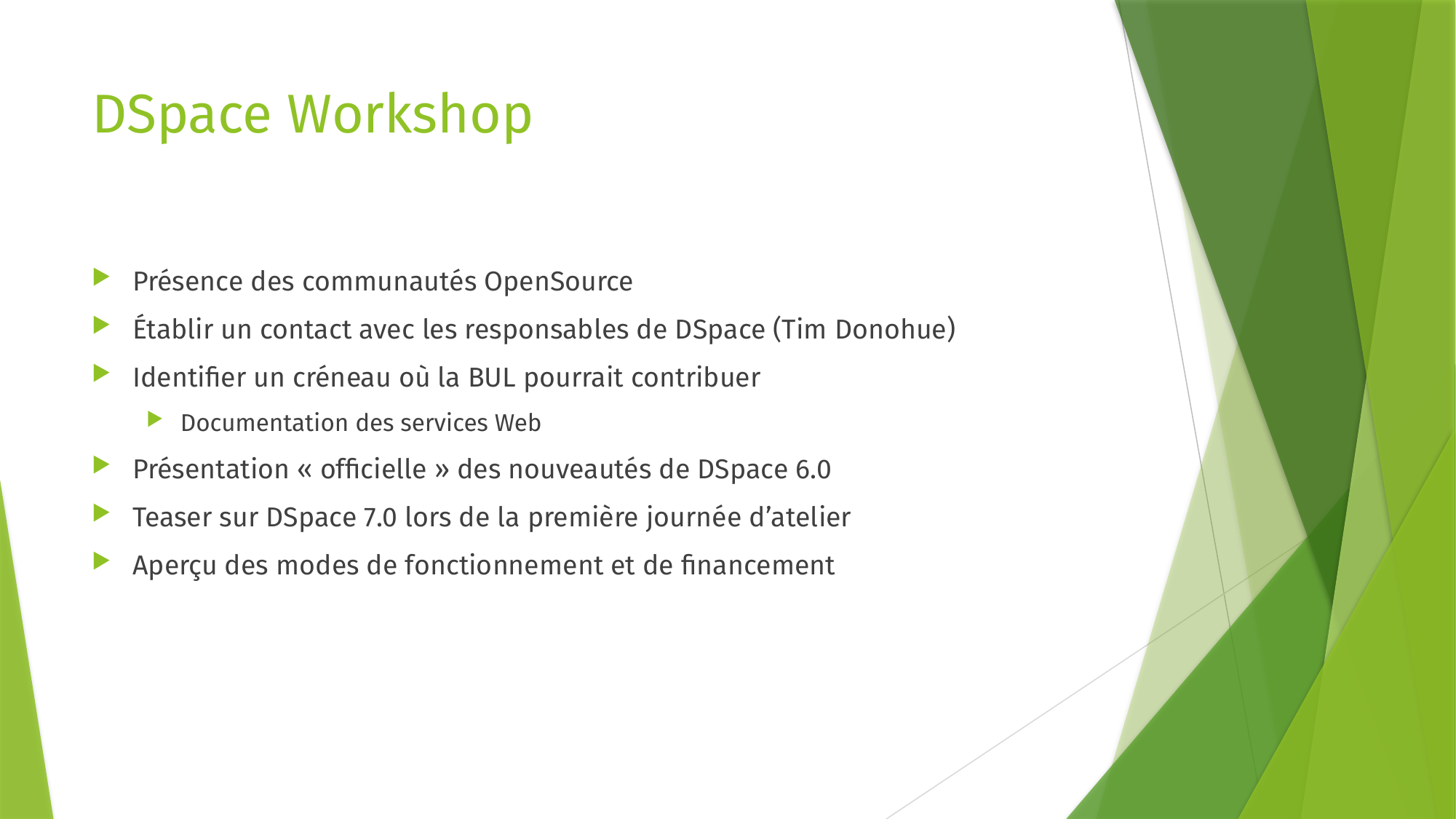

# DSpace Workshop
Présence des communautés OpenSource
Établir un contact avec les responsables de DSpace (Tim Donohue)
Identifier un créneau où la BUL pourrait contribuer
Documentation des services Web
Présentation « officielle » des nouveautés de DSpace 6.0
Teaser sur DSpace 7.0 lors de la première journée d’atelier
Aperçu des modes de fonctionnement et de financement